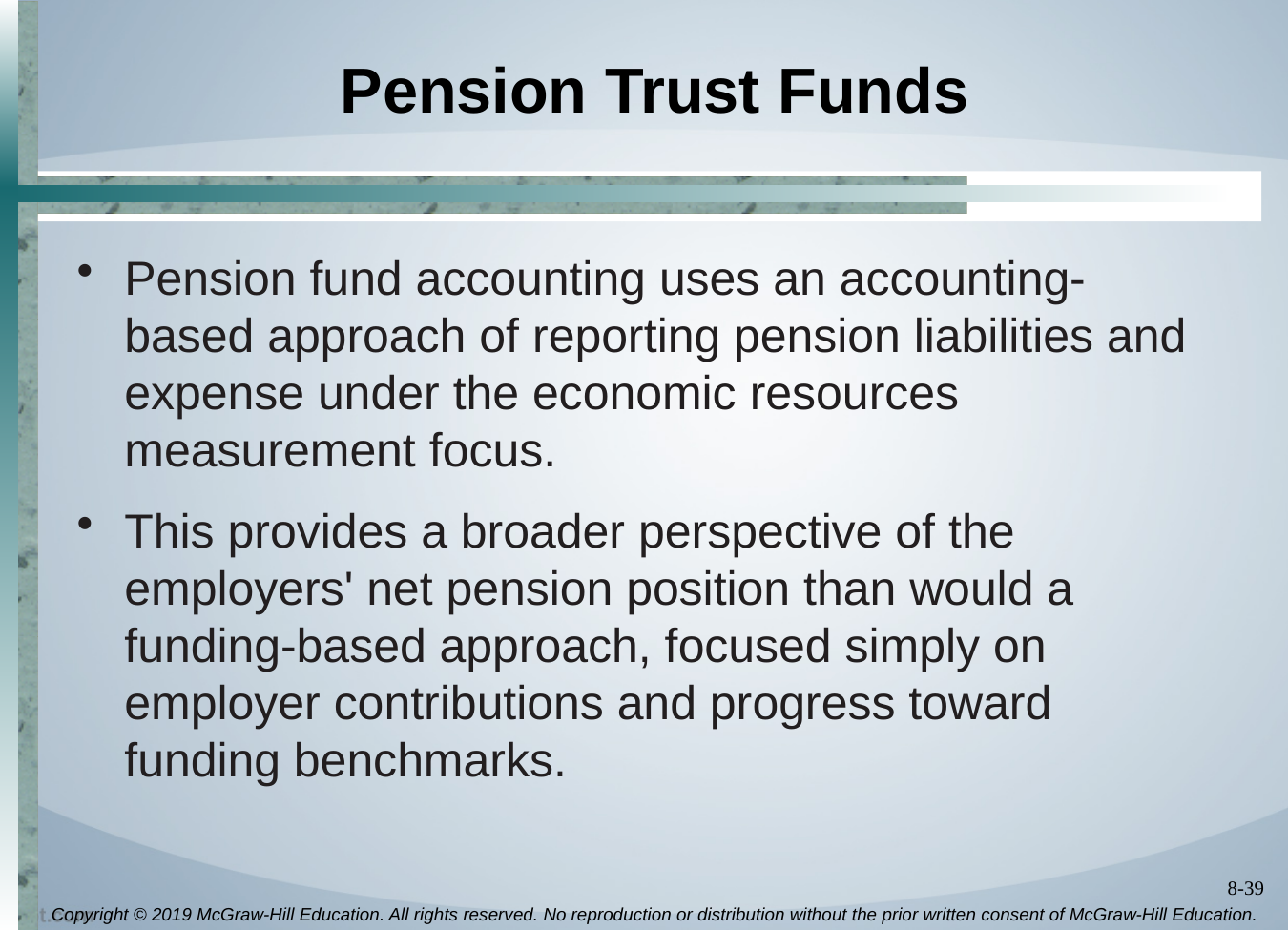

# Pension Trust Funds
Pension fund accounting uses an accounting-based approach of reporting pension liabilities and expense under the economic resources measurement focus.
This provides a broader perspective of the employers' net pension position than would a funding-based approach, focused simply on employer contributions and progress toward funding benchmarks.